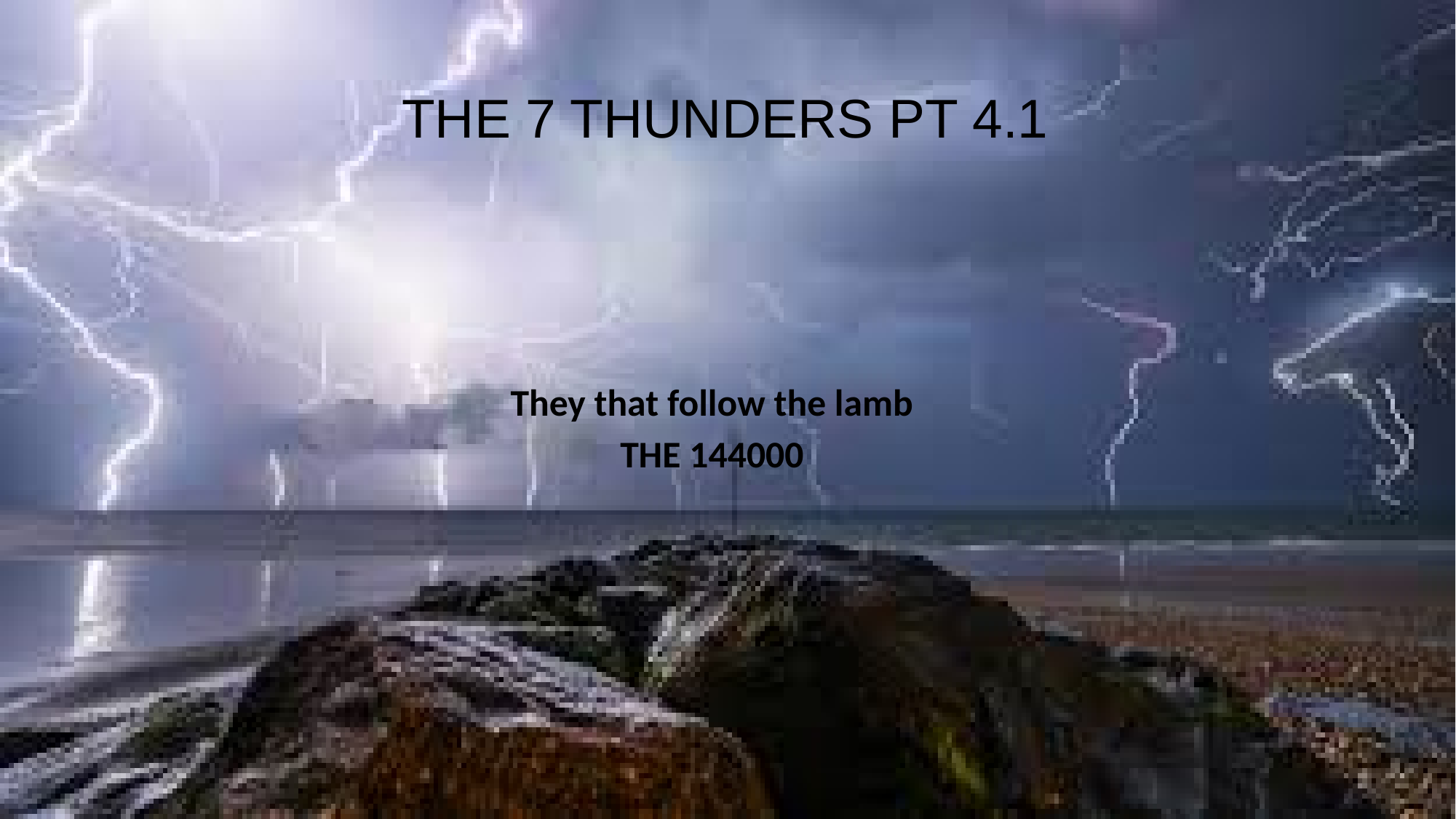

# THE 7 THUNDERS PT 4.1
They that follow the lamb
THE 144000